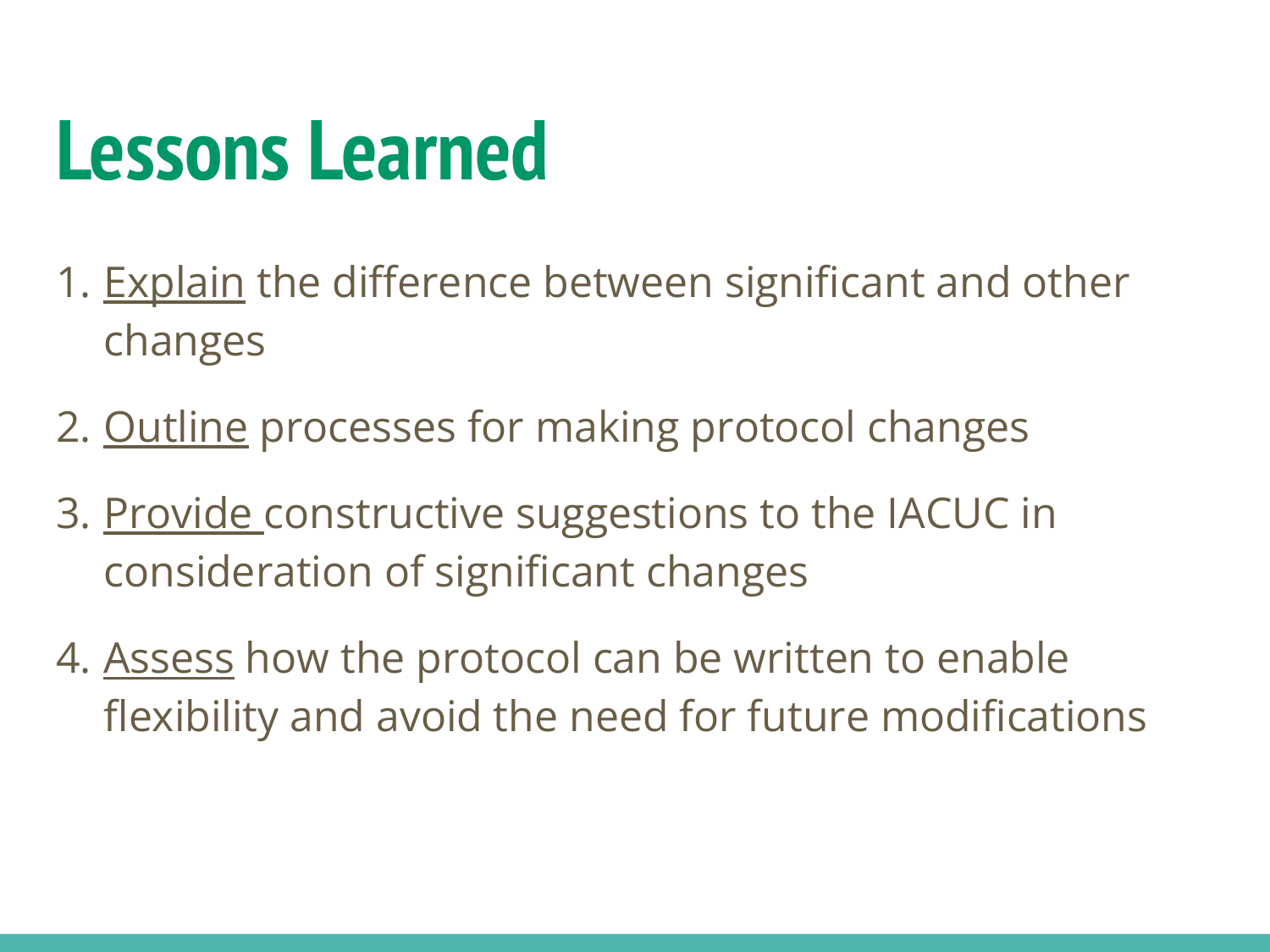

# Lessons Learned
Explain the difference between significant and other changes
Outline processes for making protocol changes
Provide constructive suggestions to the IACUC in consideration of significant changes
Assess how the protocol can be written to enable flexibility and avoid the need for future modifications